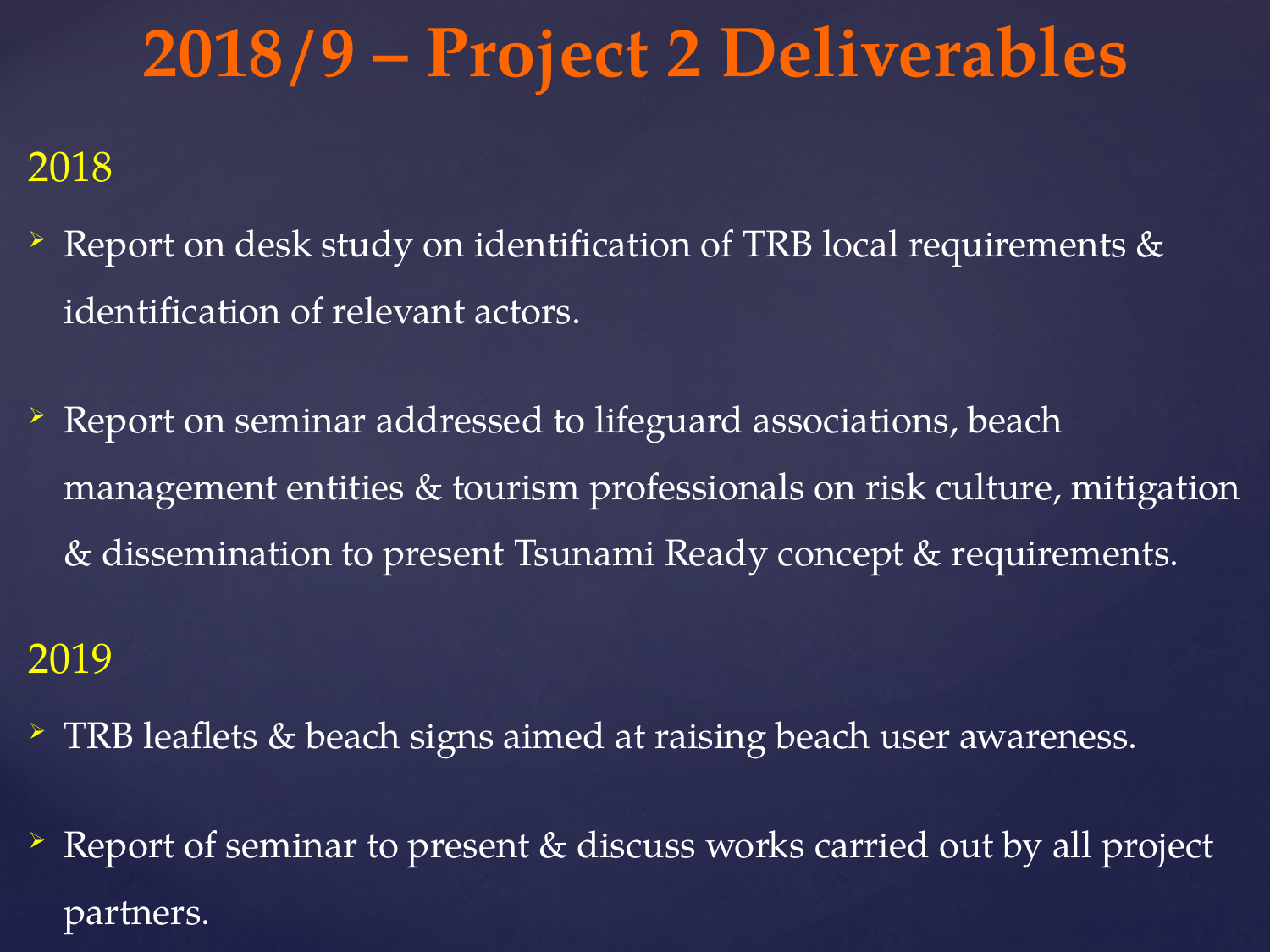

2018/9 – Project 2 Deliverables
2018
Report on desk study on identification of TRB local requirements & identification of relevant actors.

Report on seminar addressed to lifeguard associations, beach management entities & tourism professionals on risk culture, mitigation & dissemination to present Tsunami Ready concept & requirements.

2019
TRB leaflets & beach signs aimed at raising beach user awareness.

Report of seminar to present & discuss works carried out by all project partners.